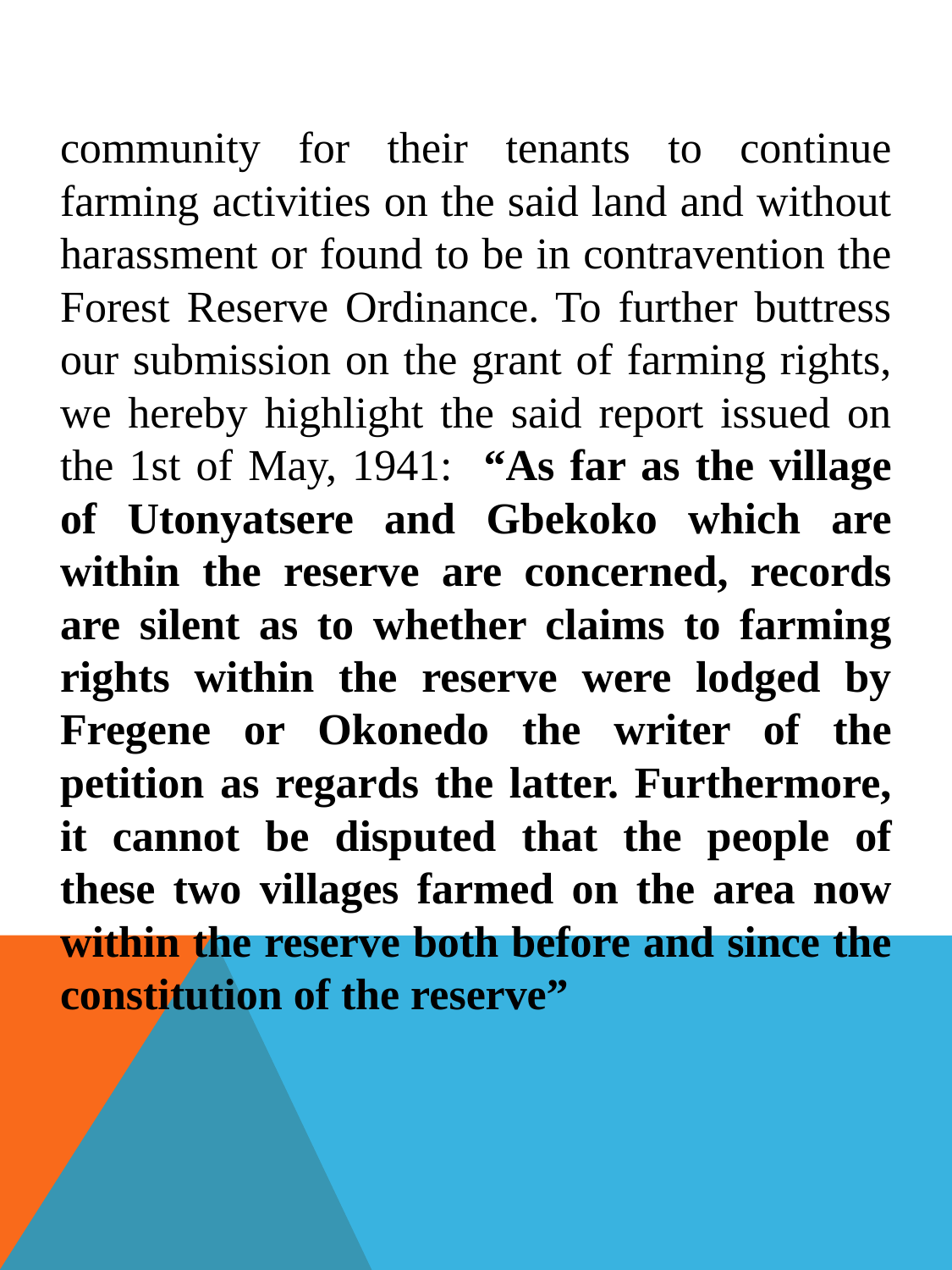

community for their tenants to continue farming activities on the said land and without harassment or found to be in contravention the Forest Reserve Ordinance. To further buttress our submission on the grant of farming rights, we hereby highlight the said report issued on the 1st of May, 1941:  “As far as the village of Utonyatsere and Gbekoko which are within the reserve are concerned, records are silent as to whether claims to farming rights within the reserve were lodged by Fregene or Okonedo the writer of the petition as regards the latter. Furthermore, it cannot be disputed that the people of these two villages farmed on the area now within the reserve both before and since the constitution of the reserve”